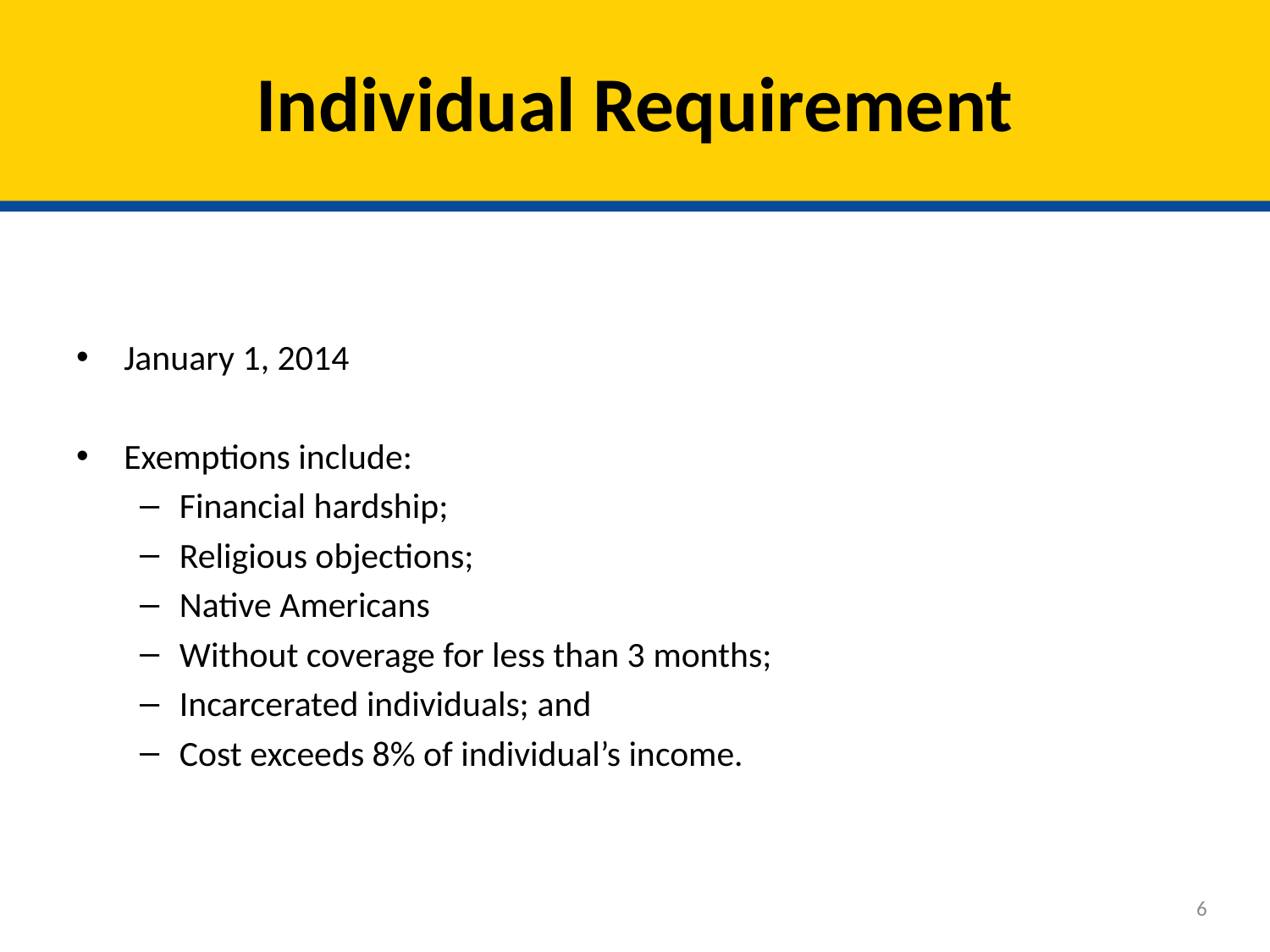

# Individual Requirement

January 1, 2014

Exemptions include:
Financial hardship;
Religious objections;
Native Americans
Without coverage for less than 3 months;
Incarcerated individuals; and
Cost exceeds 8% of individual’s income.

6